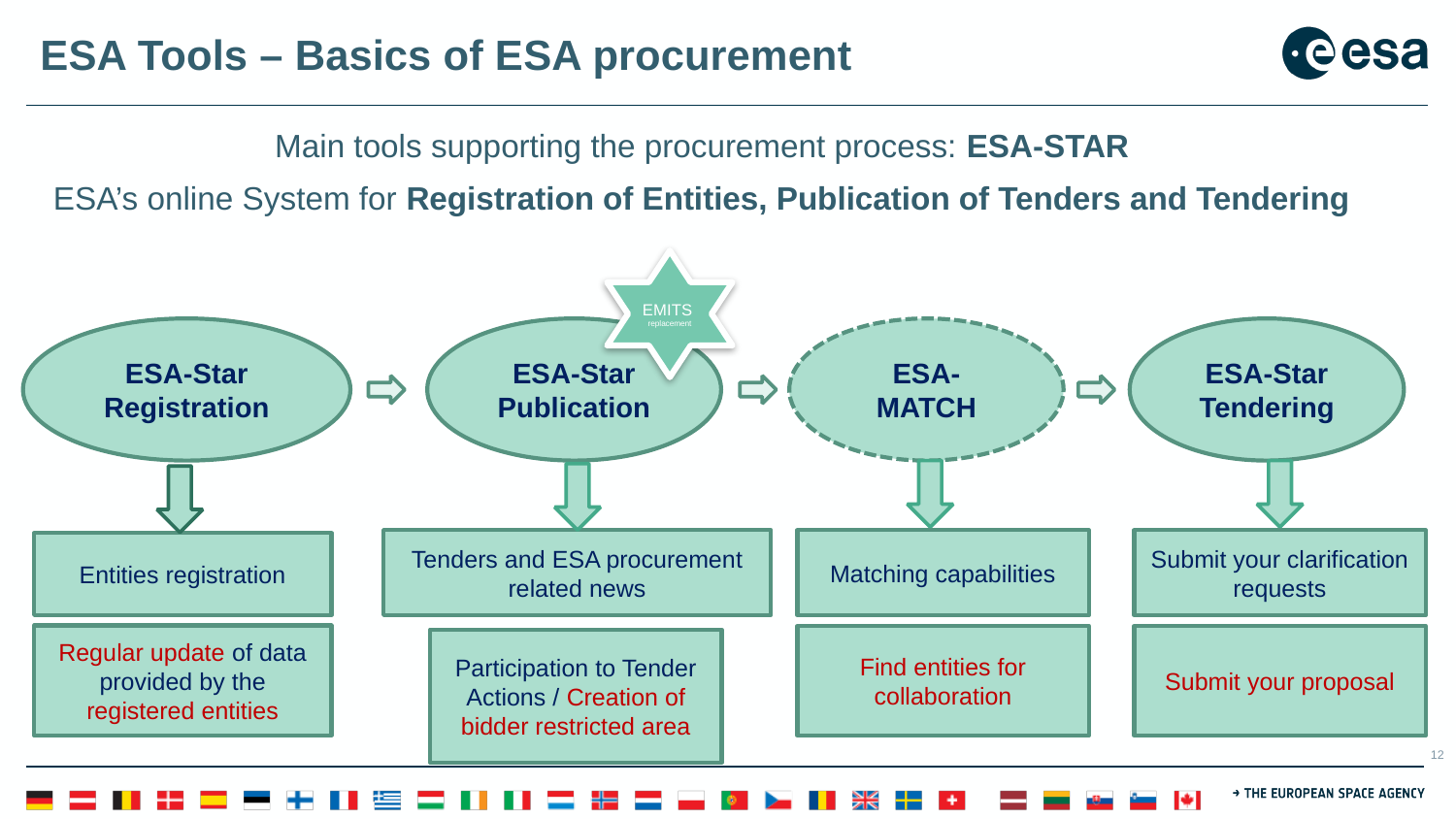

# ESA Tools – Basics of ESA procurement
Main tools supporting the procurement process: ESA-STAR
ESA’s online System for Registration of Entities, Publication of Tenders and Tendering

EMITS
replacement
ESA-Star Publication
ESA-Star Registration
ESA-MATCH
ESA-Star Tendering

Tenders and ESA procurement related news
Matching capabilities
Submit your clarification requests
Entities registration
Regular update of data provided by the registered entities
Find entities for collaboration
Submit your proposal
Participation to Tender Actions / Creation of bidder restricted area